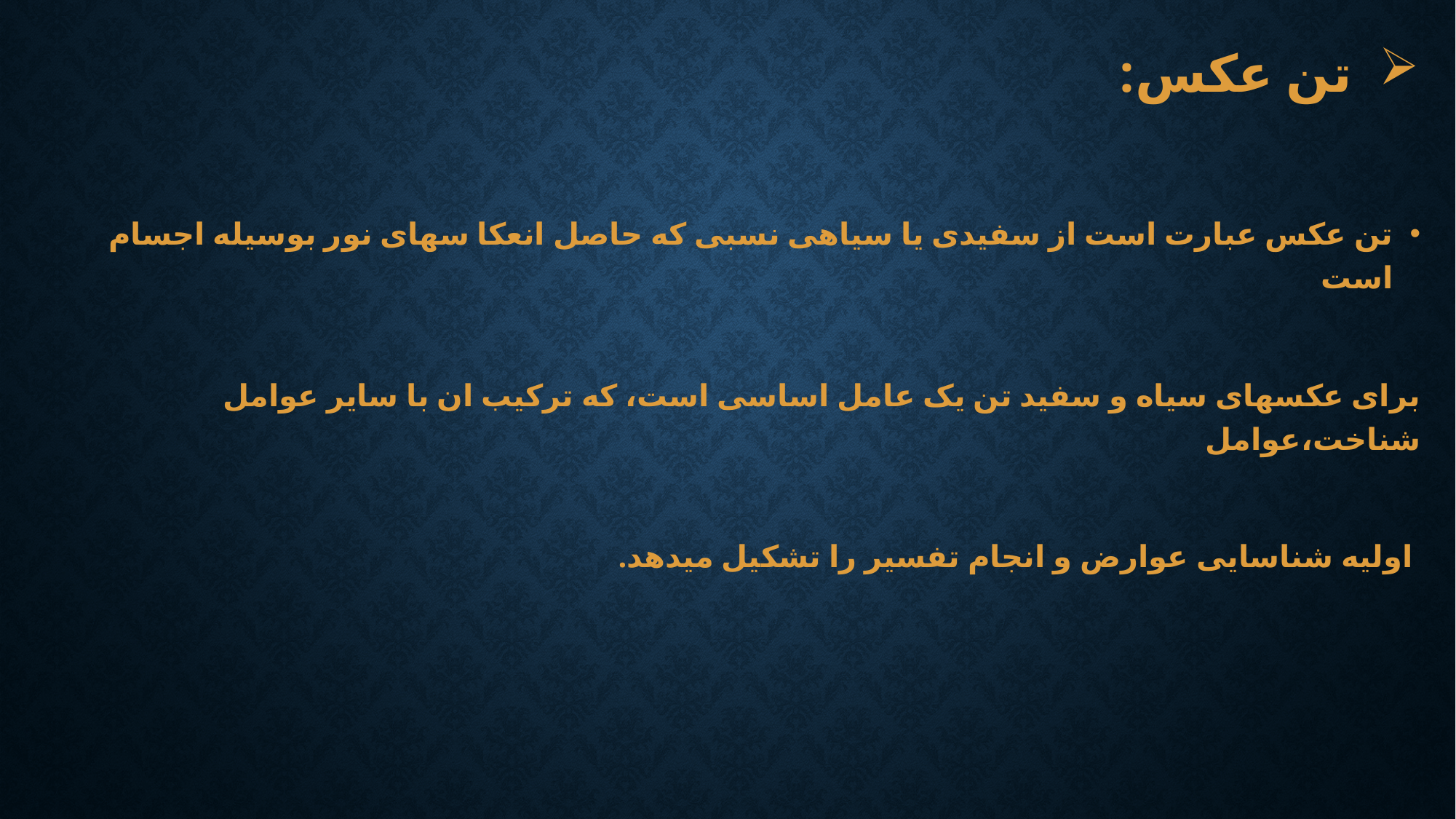

# تن عکس:
تن عکس عبارت است از سفیدی یا سیاهی نسبی که حاصل انعکا سهای نور بوسیله اجسام است

برای عکسهای سیاه و سفید تن یک عامل اساسی است، که ترکیب ان با سایر عوامل شناخت،عوامل

 اولیه شناسایی عوارض و انجام تفسیر را تشکیل میدهد.